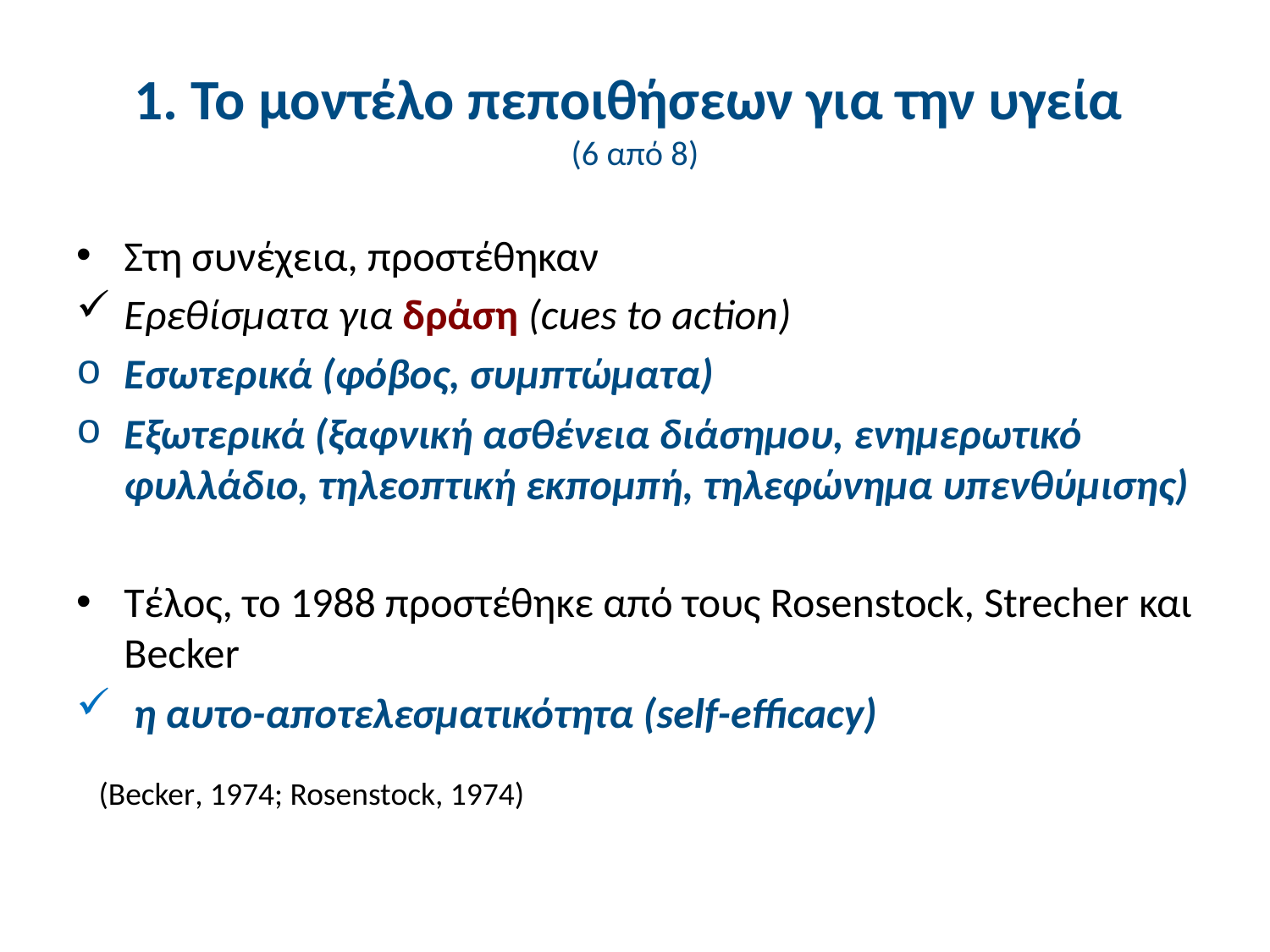

# 1. Το μοντέλο πεποιθήσεων για την υγεία (6 από 8)
Στη συνέχεια, προστέθηκαν
Ερεθίσματα για δράση (cues to action)
Εσωτερικά (φόβος, συμπτώματα)
Εξωτερικά (ξαφνική ασθένεια διάσημου, ενημερωτικό φυλλάδιο, τηλεοπτική εκπομπή, τηλεφώνημα υπενθύμισης)

Τέλος, το 1988 προστέθηκε από τους Rosenstock, Strecher και Becker
 η αυτο-αποτελεσματικότητα (self-efficacy)
(Becker, 1974; Rosenstock, 1974)